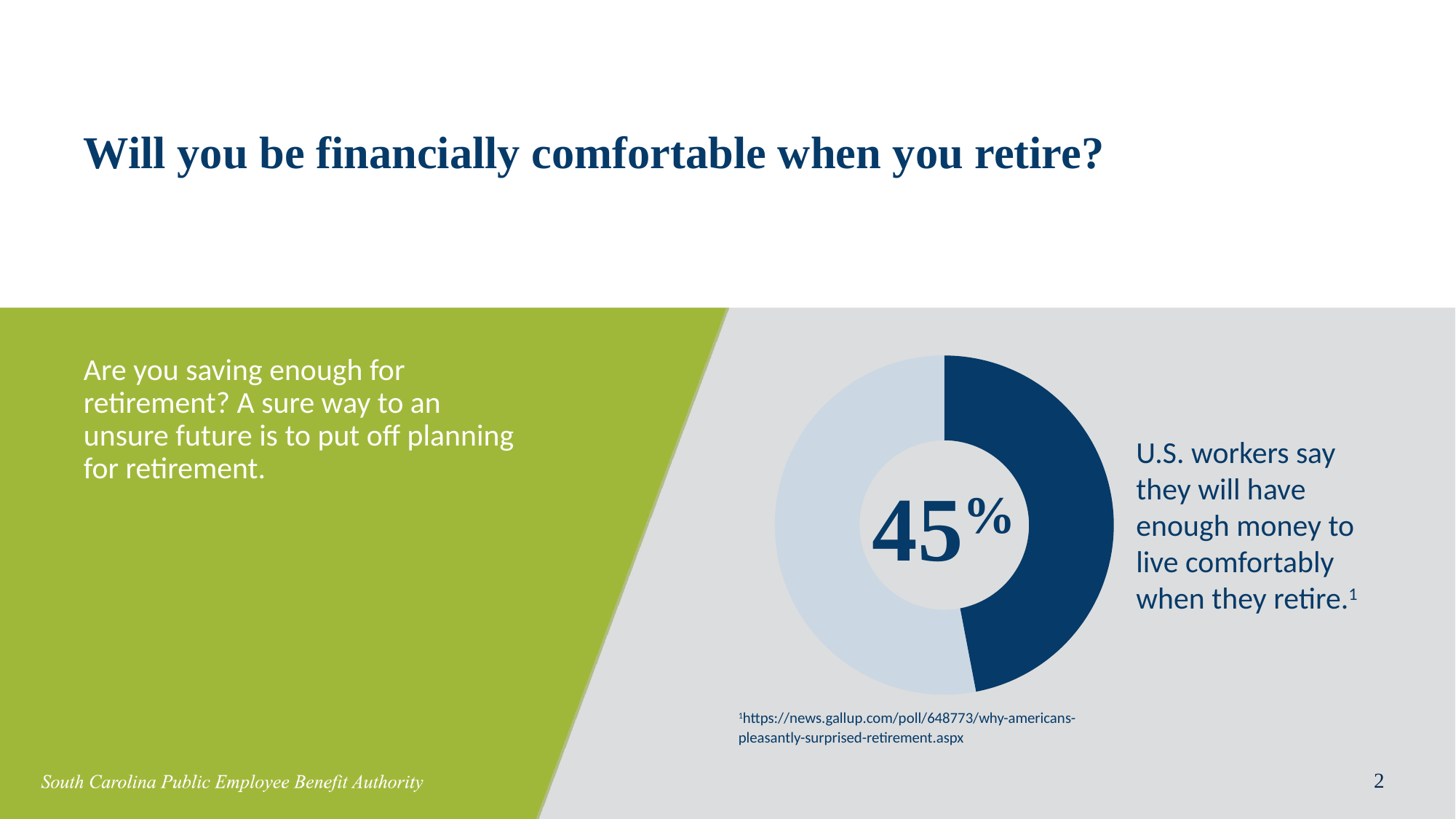

# Will you be financially comfortable when you retire?
Are you saving enough for retirement? A sure way to an unsure future is to put off planning for retirement.

### Chart

| Category | Sales |
|---|---|
| No money | 47.0 |
| Money | 53.0 |
U.S. workers say they will have enough money to live comfortably when they retire.1
45%
1https://news.gallup.com/poll/648773/why-americans-pleasantly-surprised-retirement.aspx
2